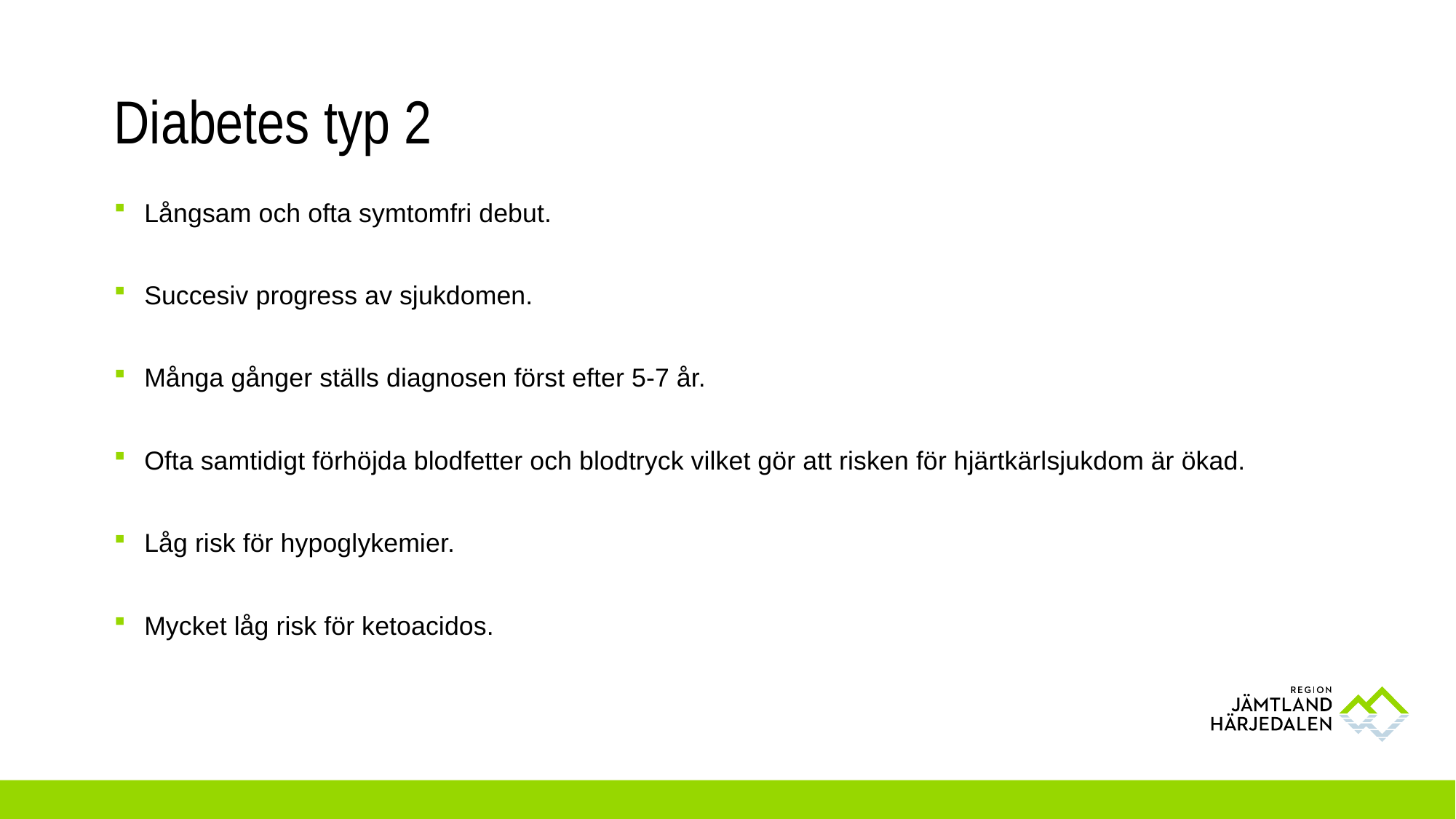

# Diabetes typ 2
Långsam och ofta symtomfri debut.

Succesiv progress av sjukdomen.

Många gånger ställs diagnosen först efter 5-7 år.

Ofta samtidigt förhöjda blodfetter och blodtryck vilket gör att risken för hjärtkärlsjukdom är ökad.

Låg risk för hypoglykemier.

Mycket låg risk för ketoacidos.